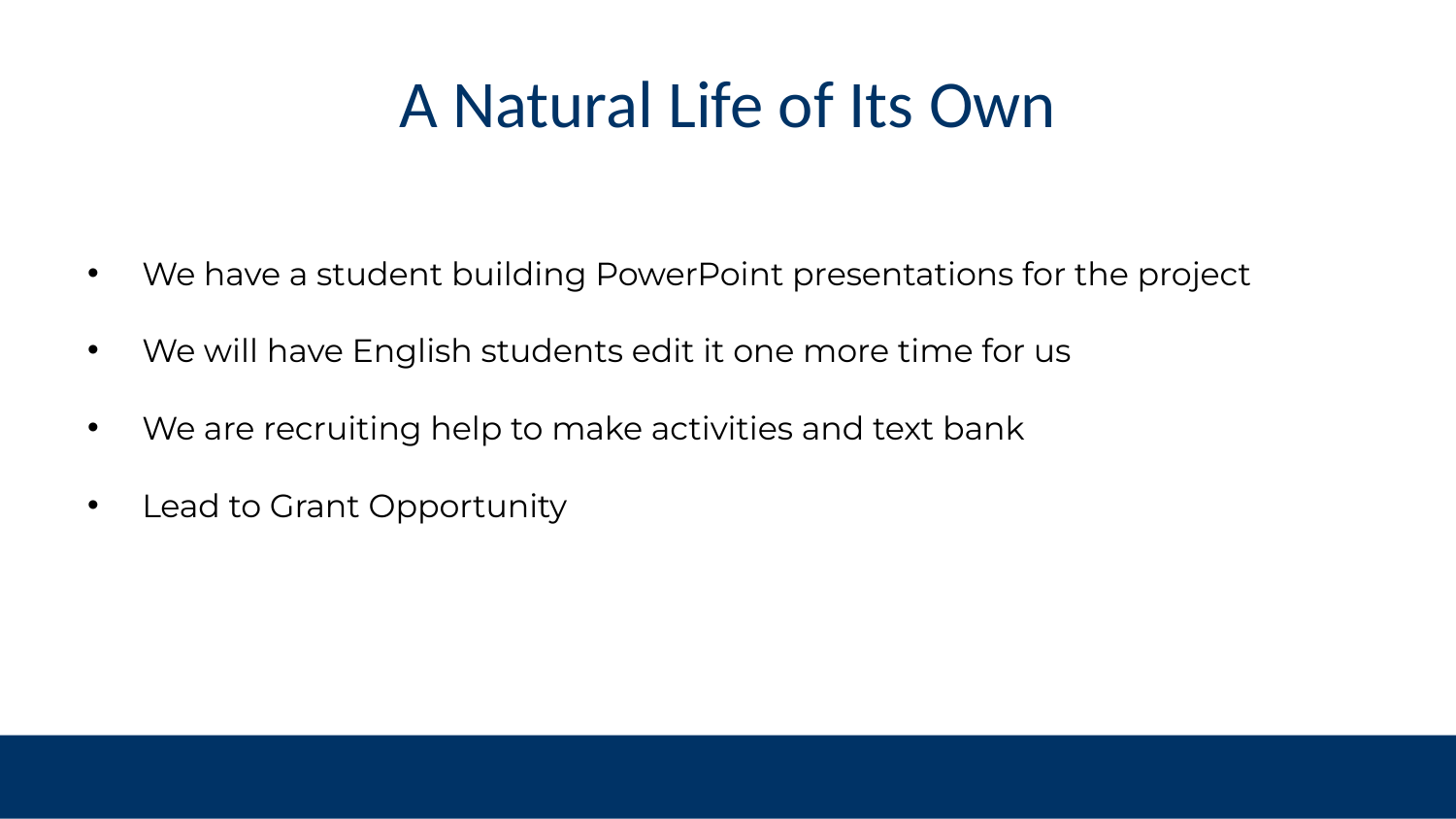

# A Natural Life of Its Own

We have a student building PowerPoint presentations for the project

We will have English students edit it one more time for us

We are recruiting help to make activities and text bank

Lead to Grant Opportunity